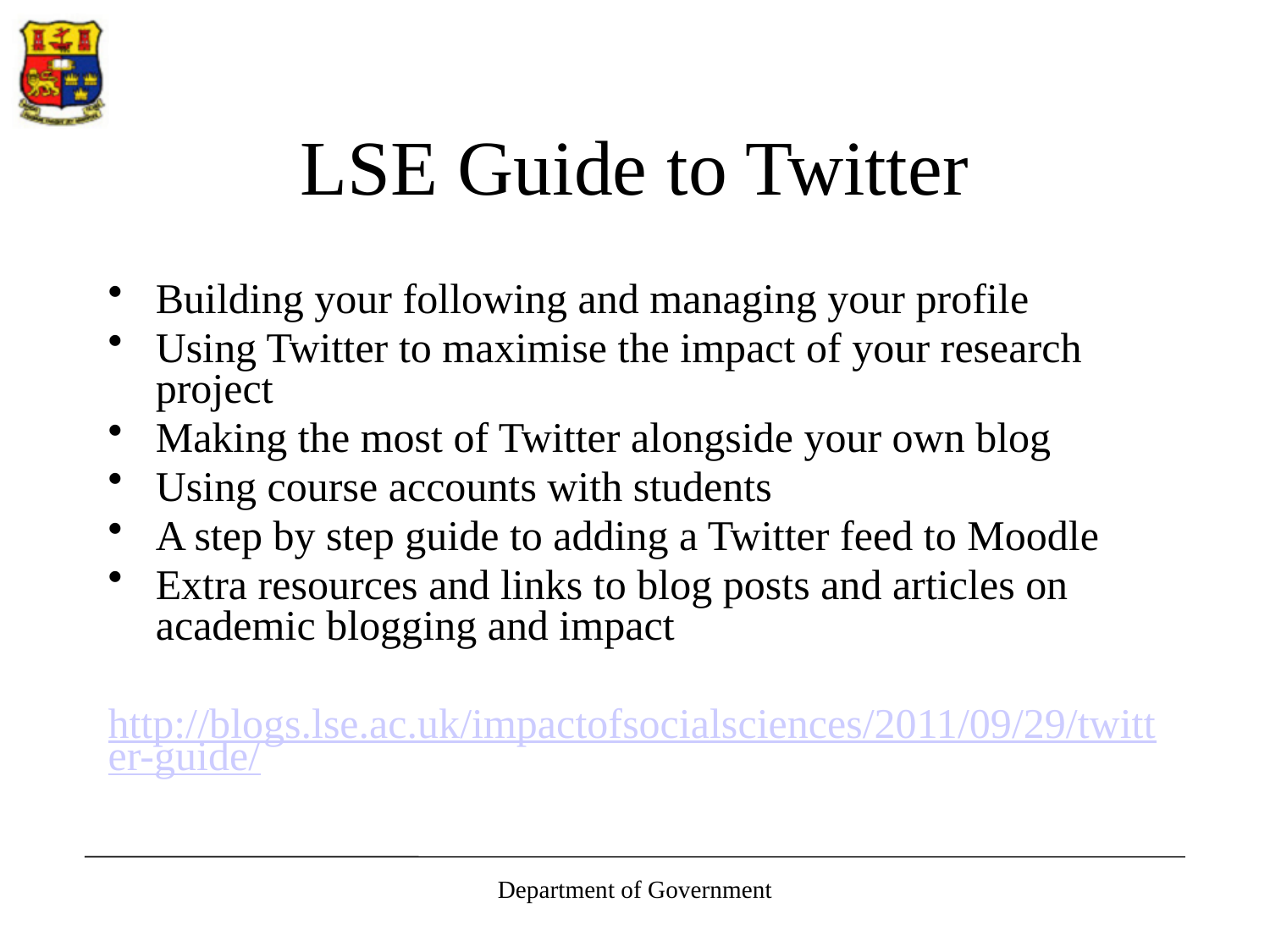

# LSE Guide to Twitter
Building your following and managing your profile
Using Twitter to maximise the impact of your research project
Making the most of Twitter alongside your own blog
Using course accounts with students
A step by step guide to adding a Twitter feed to Moodle
Extra resources and links to blog posts and articles on academic blogging and impact

http://blogs.lse.ac.uk/impactofsocialsciences/2011/09/29/twitter-guide/

Department of Government